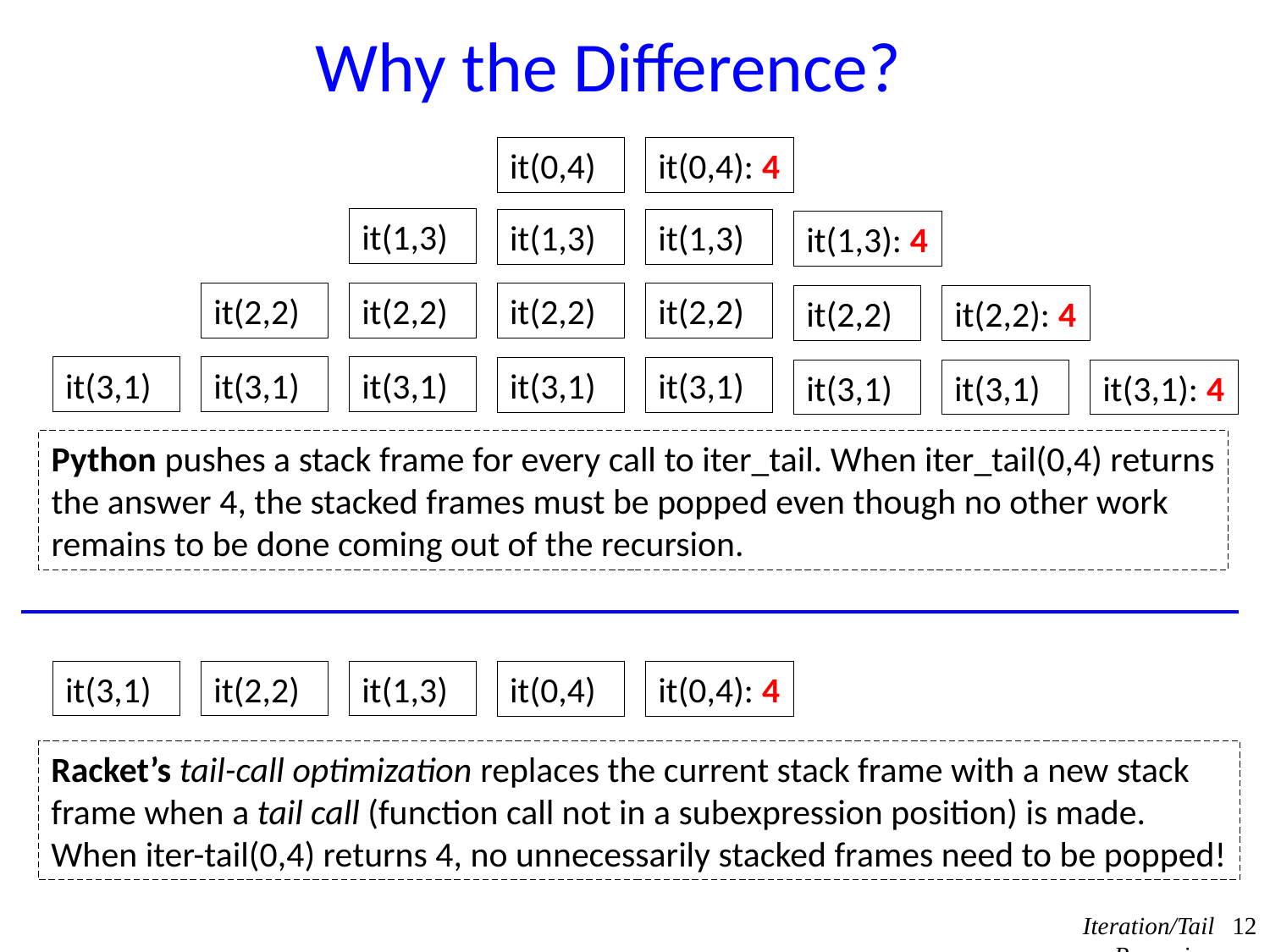

# Why the Difference?
it(0,4)
it(0,4): 4
it(1,3)
it(1,3)
it(1,3)
it(1,3): 4
it(2,2)
it(2,2)
it(2,2)
it(2,2)
it(2,2)
it(2,2): 4
it(3,1)
it(3,1)
it(3,1)
it(3,1)
it(3,1)
it(3,1)
it(3,1)
it(3,1): 4
Python pushes a stack frame for every call to iter_tail. When iter_tail(0,4) returns
the answer 4, the stacked frames must be popped even though no other work
remains to be done coming out of the recursion.
it(3,1)
it(2,2)
it(1,3)
it(0,4)
it(0,4): 4
Racket’s tail-call optimization replaces the current stack frame with a new stack
frame when a tail call (function call not in a subexpression position) is made.
When iter-tail(0,4) returns 4, no unnecessarily stacked frames need to be popped!
Iteration/Tail Recursion
12